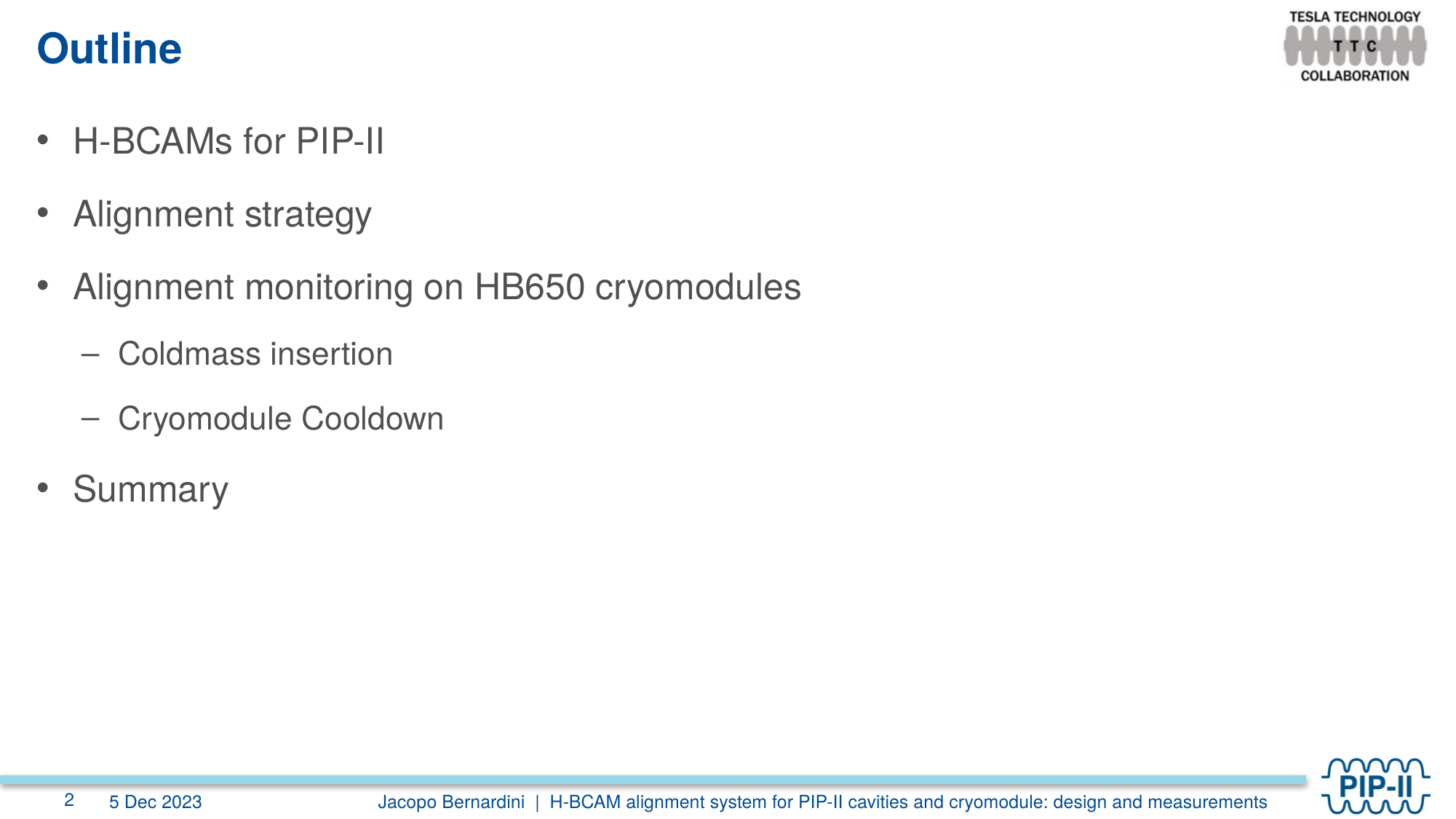

# Outline
H-BCAMs for PIP-II
Alignment strategy
Alignment monitoring on HB650 cryomodules
Coldmass insertion
Cryomodule Cooldown
Summary
5 Dec 2023
Jacopo Bernardini  |  H-BCAM alignment system for PIP-II cavities and cryomodule: design and measurements
2